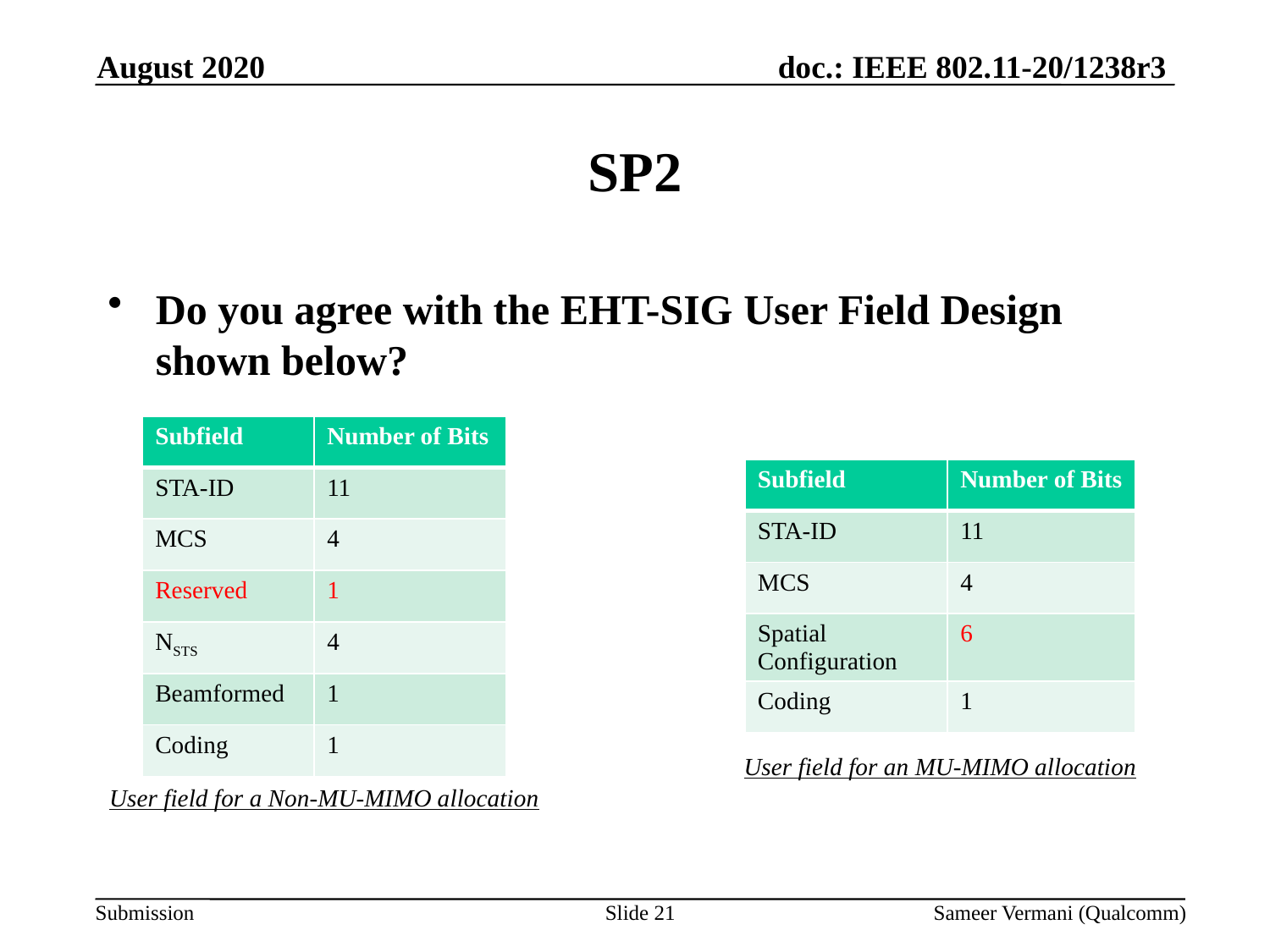

August 2020
# SP2
Do you agree with the EHT-SIG User Field Design shown below?

| Subfield | Number of Bits |
| --- | --- |
| STA-ID | 11 |
| MCS | 4 |
| Reserved | 1 |
| NSTS | 4 |
| Beamformed | 1 |
| Coding | 1 |
| Subfield | Number of Bits |
| --- | --- |
| STA-ID | 11 |
| MCS | 4 |
| Spatial Configuration | 6 |
| Coding | 1 |
User field for an MU-MIMO allocation
User field for a Non-MU-MIMO allocation
Slide 21
Sameer Vermani (Qualcomm)